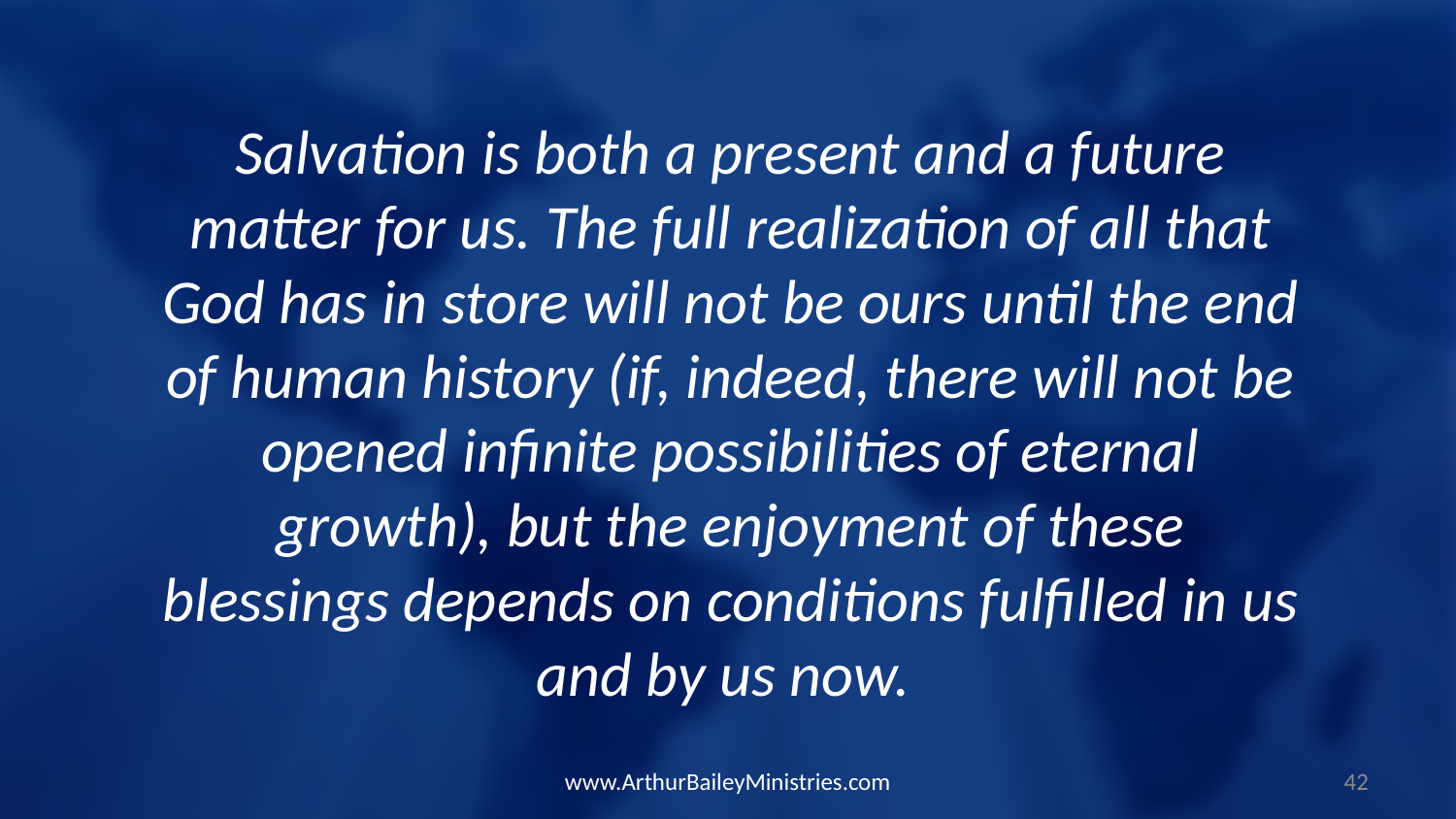

Salvation is both a present and a future matter for us. The full realization of all that God has in store will not be ours until the end of human history (if, indeed, there will not be opened infinite possibilities of eternal growth), but the enjoyment of these blessings depends on conditions fulfilled in us and by us now.

www.ArthurBaileyMinistries.com
42